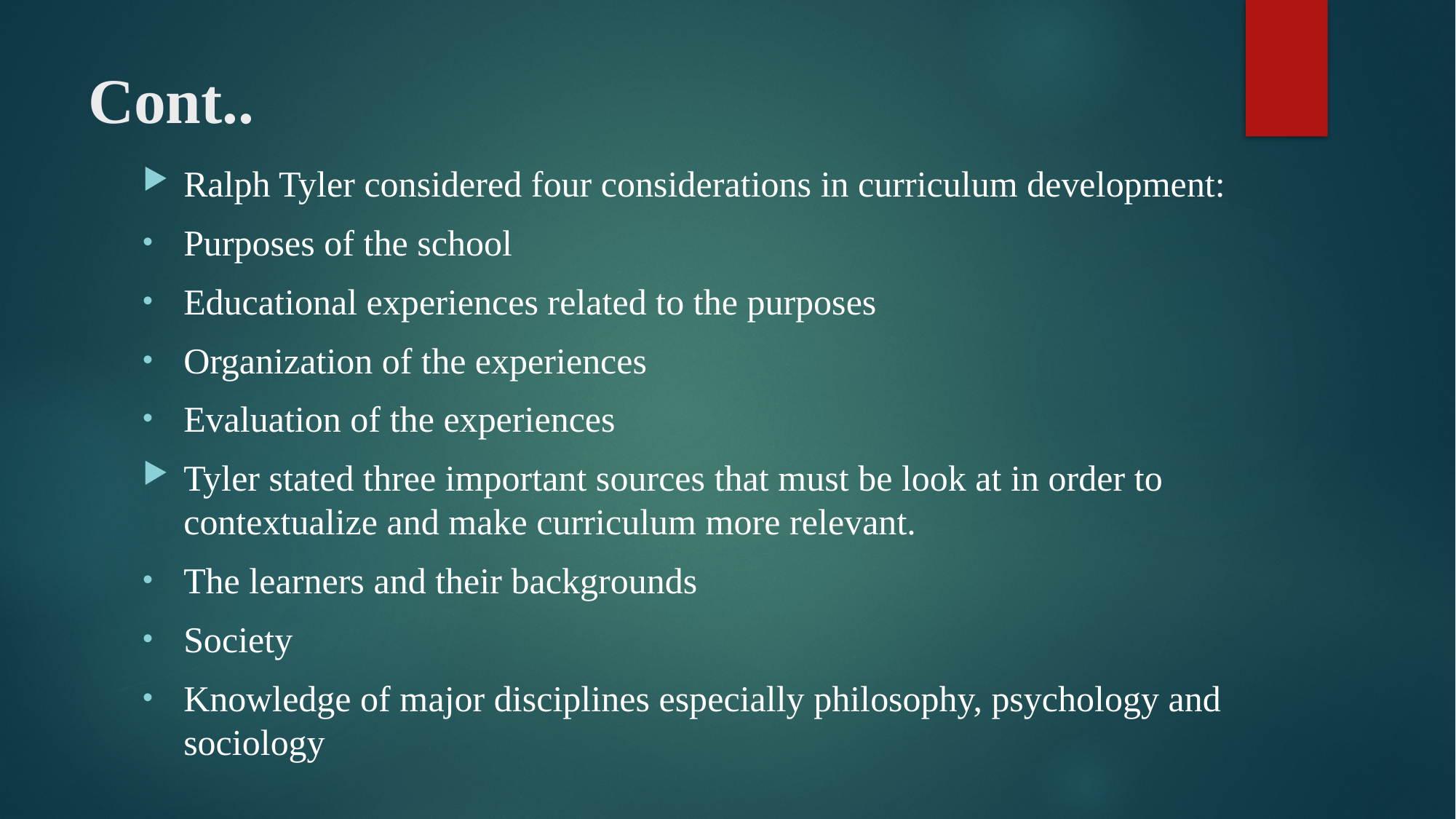

# Cont..
Ralph Tyler considered four considerations in curriculum development:
Purposes of the school
Educational experiences related to the purposes
Organization of the experiences
Evaluation of the experiences
Tyler stated three important sources that must be look at in order to contextualize and make curriculum more relevant.
The learners and their backgrounds
Society
Knowledge of major disciplines especially philosophy, psychology and sociology